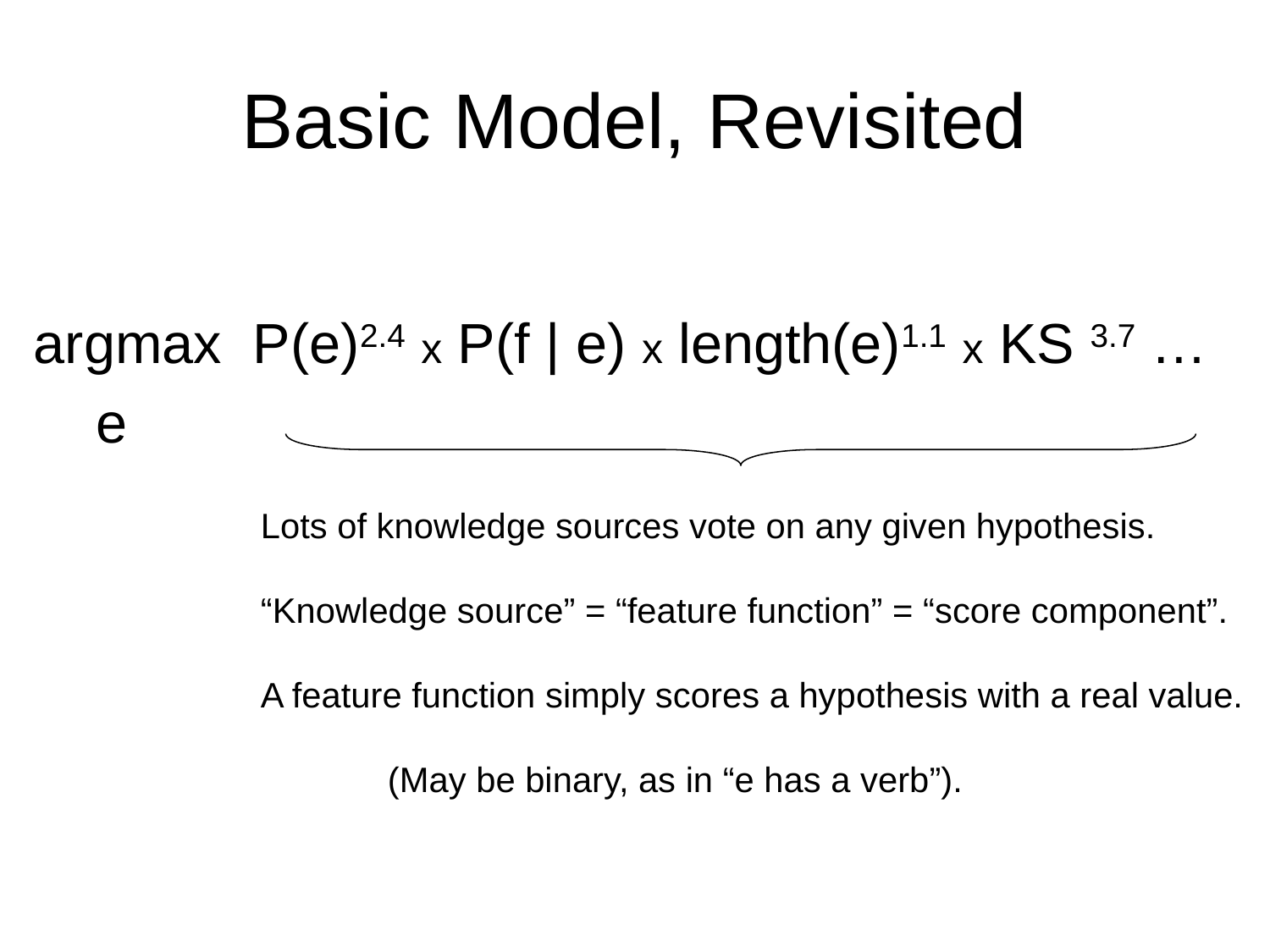

# Basic Model, Revisited

argmax  P(e)2.4 x P(f | e) x length(e)1.1 x KS 3.7 …
    e
Lots of knowledge sources vote on any given hypothesis.

“Knowledge source” = “feature function” = “score component”.

A feature function simply scores a hypothesis with a real value.

	(May be binary, as in “e has a verb”).